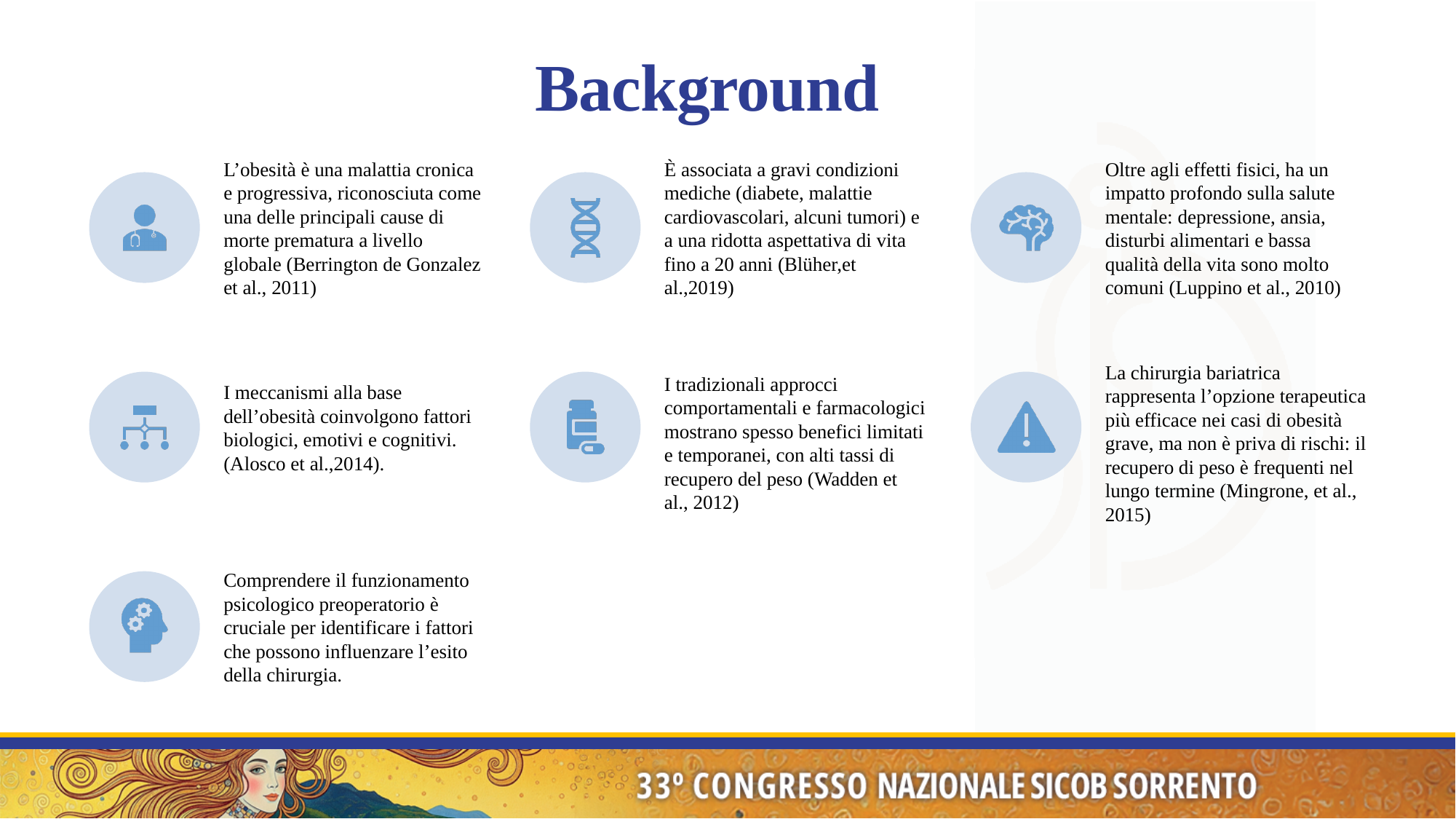

Background
L’obesità è una malattia cronica e progressiva, riconosciuta come una delle principali cause di morte prematura a livello globale (Berrington de Gonzalez et al., 2011)
È associata a gravi condizioni mediche (diabete, malattie cardiovascolari, alcuni tumori) e a una ridotta aspettativa di vita fino a 20 anni (Blüher,et al.,2019)
Oltre agli effetti fisici, ha un impatto profondo sulla salute mentale: depressione, ansia, disturbi alimentari e bassa qualità della vita sono molto comuni (Luppino et al., 2010)
I meccanismi alla base dell’obesità coinvolgono fattori biologici, emotivi e cognitivi. (Alosco et al.,2014).

I tradizionali approcci comportamentali e farmacologici mostrano spesso benefici limitati e temporanei, con alti tassi di recupero del peso (Wadden et al., 2012)

La chirurgia bariatrica rappresenta l’opzione terapeutica più efficace nei casi di obesità grave, ma non è priva di rischi: il recupero di peso è frequenti nel lungo termine (Mingrone, et al., 2015)
Comprendere il funzionamento psicologico preoperatorio è cruciale per identificare i fattori che possono influenzare l’esito della chirurgia.